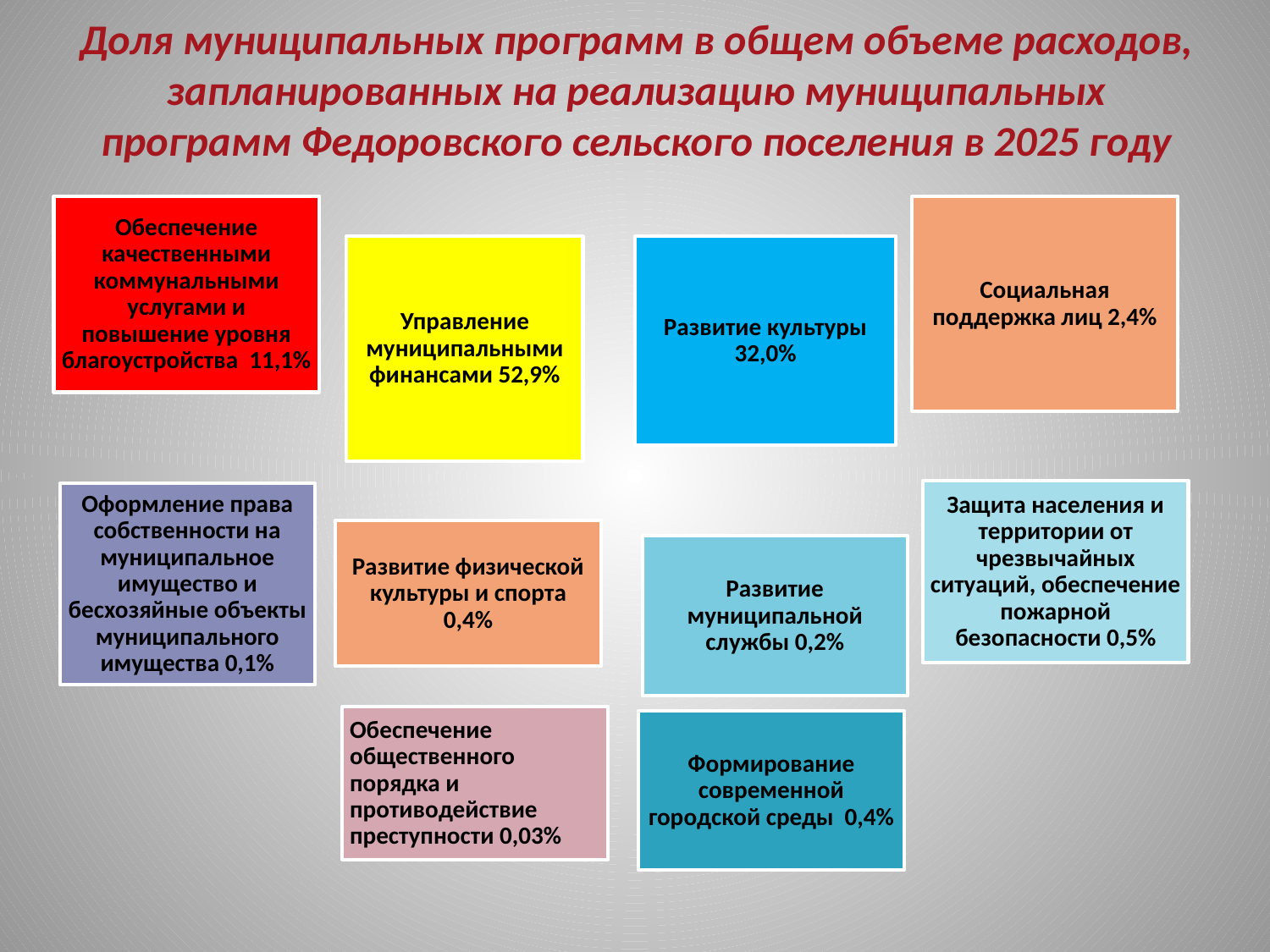

# Доля муниципальных программ в общем объеме расходов, запланированных на реализацию муниципальных программ Федоровского сельского поселения в 2025 году
Обеспечение качественными коммунальными услугами и повышение уровня благоустройства  11,1%
Управление муниципальными финансами 52,9%
Развитие культуры 32,0%
Социальная поддержка лиц 2,4%
Оформление права собственности на муниципальное имущество и бесхозяйные объекты муниципального имущества 0,1%
Развитие физической культуры и спорта 0,4%
Развитие муниципальной службы 0,2%
Защита населения и территории от чрезвычайных ситуаций, обеспечение пожарной безопасности 0,5%
Обеспечение общественного порядка и противодействие преступности 0,03%
Формирование современной городской среды  0,4%